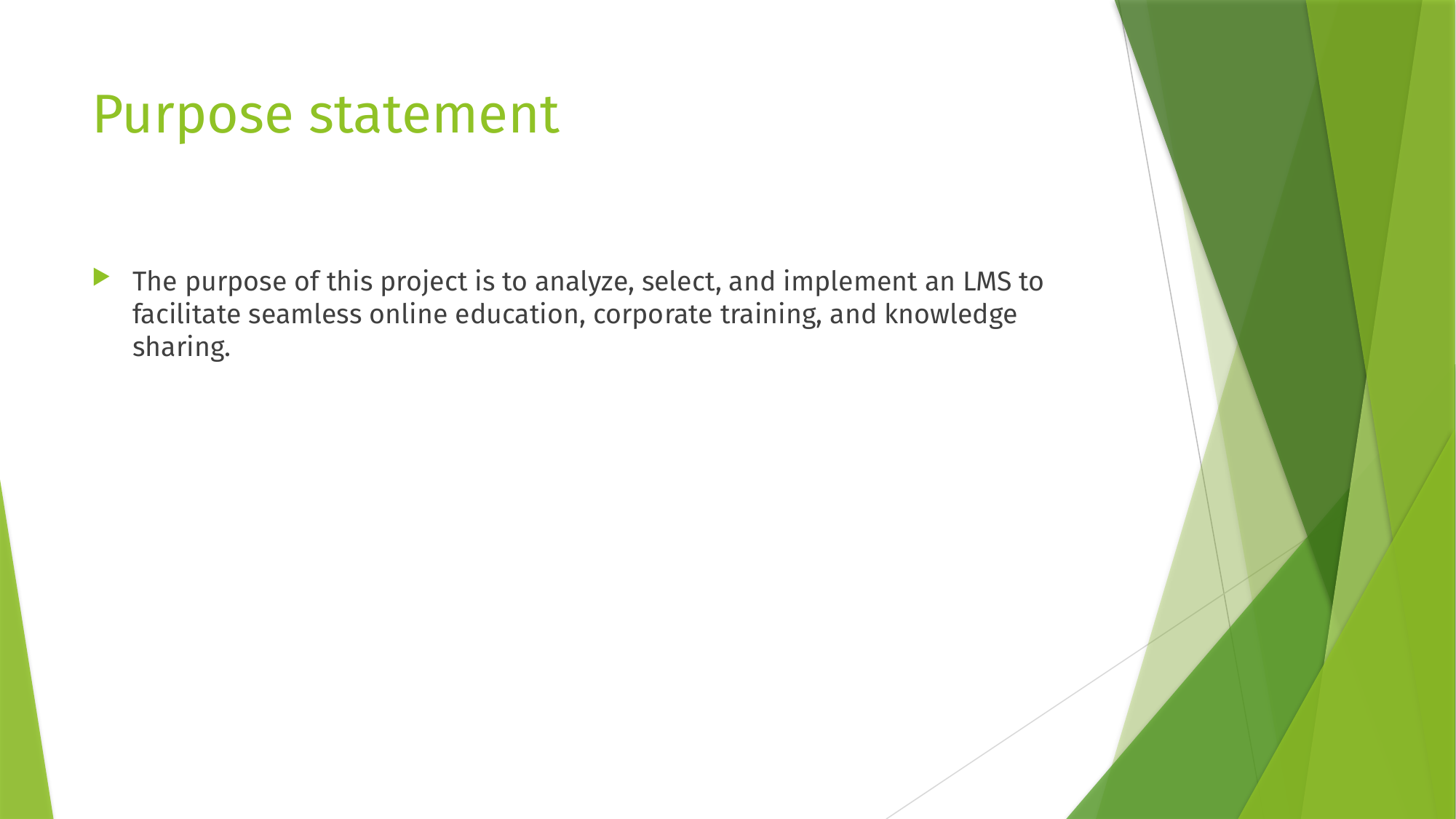

# Purpose statement
The purpose of this project is to analyze, select, and implement an LMS to facilitate seamless online education, corporate training, and knowledge sharing.